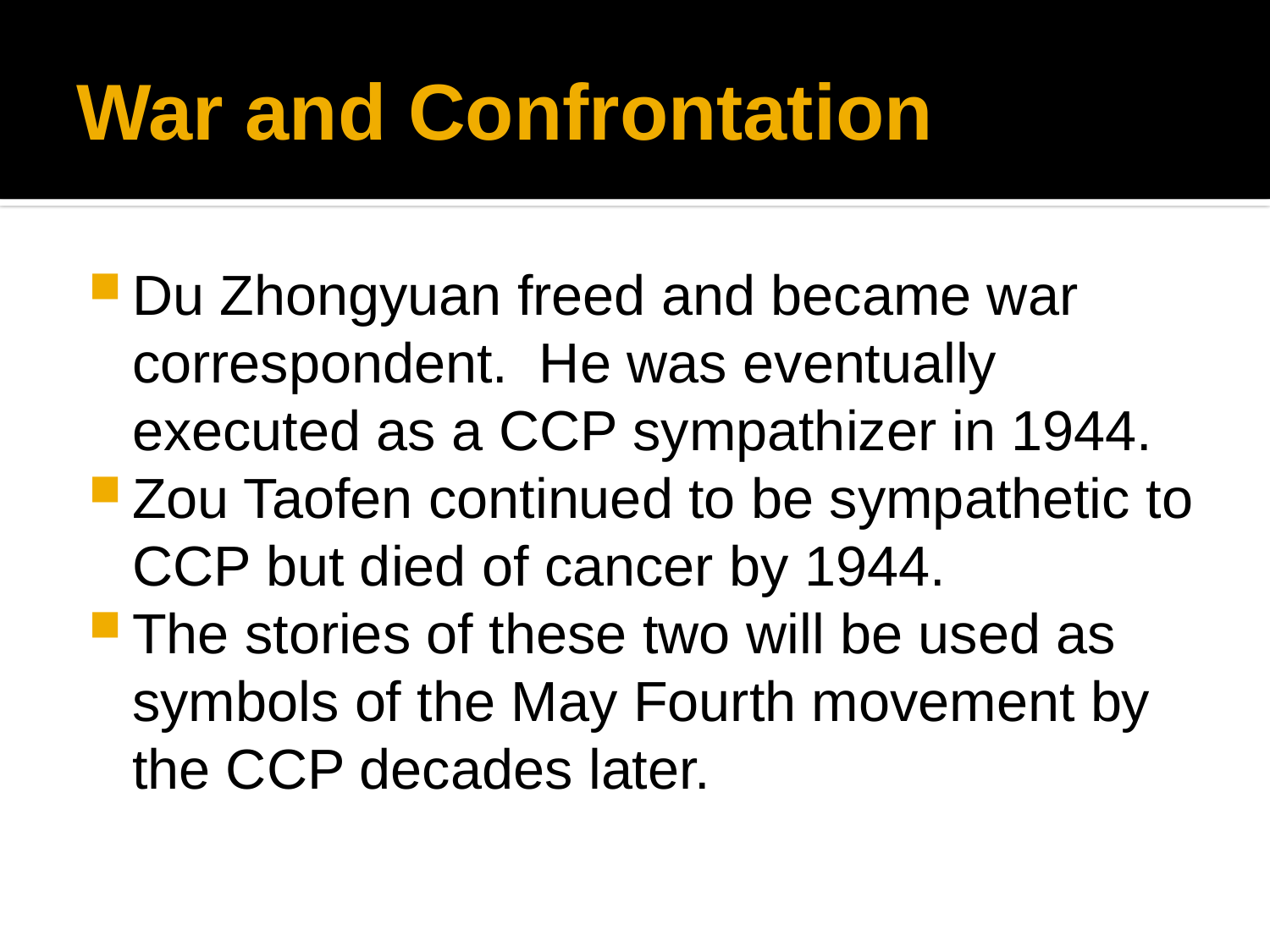

# War and Confrontation
Du Zhongyuan freed and became war correspondent.  He was eventually executed as a CCP sympathizer in 1944.
Zou Taofen continued to be sympathetic to CCP but died of cancer by 1944.
The stories of these two will be used as symbols of the May Fourth movement by the CCP decades later.